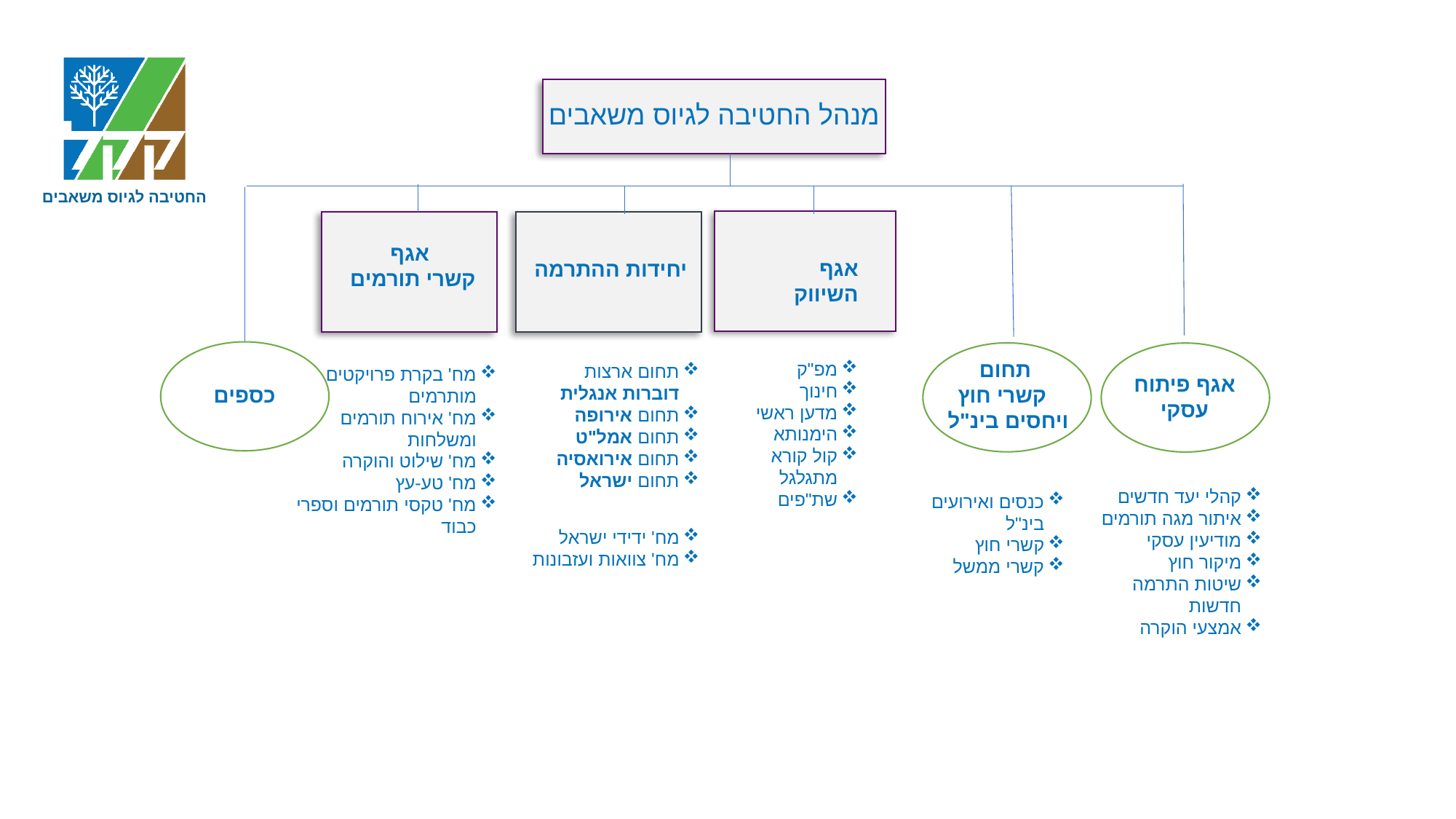

מנהל החטיבה לגיוס משאבים

אגף
קשרי תורמים
אגף השיווק
יחידות ההתרמה
מפ"ק
חינוך
מדען ראשי
הימנותא
קול קורא מתגלגל
שת"פים
קהלי יעד חדשים
איתור מגה תורמים
מודיעין עסקי
מיקור חוץ
שיטות התרמה חדשות
אמצעי הוקרה
כנסים ואירועים בינ"ל
קשרי חוץ
קשרי ממשל

תחום
קשרי חוץ
ויחסים בינ"ל
תחום ארצות דוברות אנגלית
תחום אירופה
תחום אמל"ט
תחום אירואסיה
תחום ישראל
מח' בקרת פרויקטים מותרמים
מח' אירוח תורמים ומשלחות
מח' שילוט והוקרה
מח' טע-עץ
מח' טקסי תורמים וספרי כבוד

אגף פיתוח עסקי
כספים
מח' ידידי ישראל
מח' צוואות ועזבונות